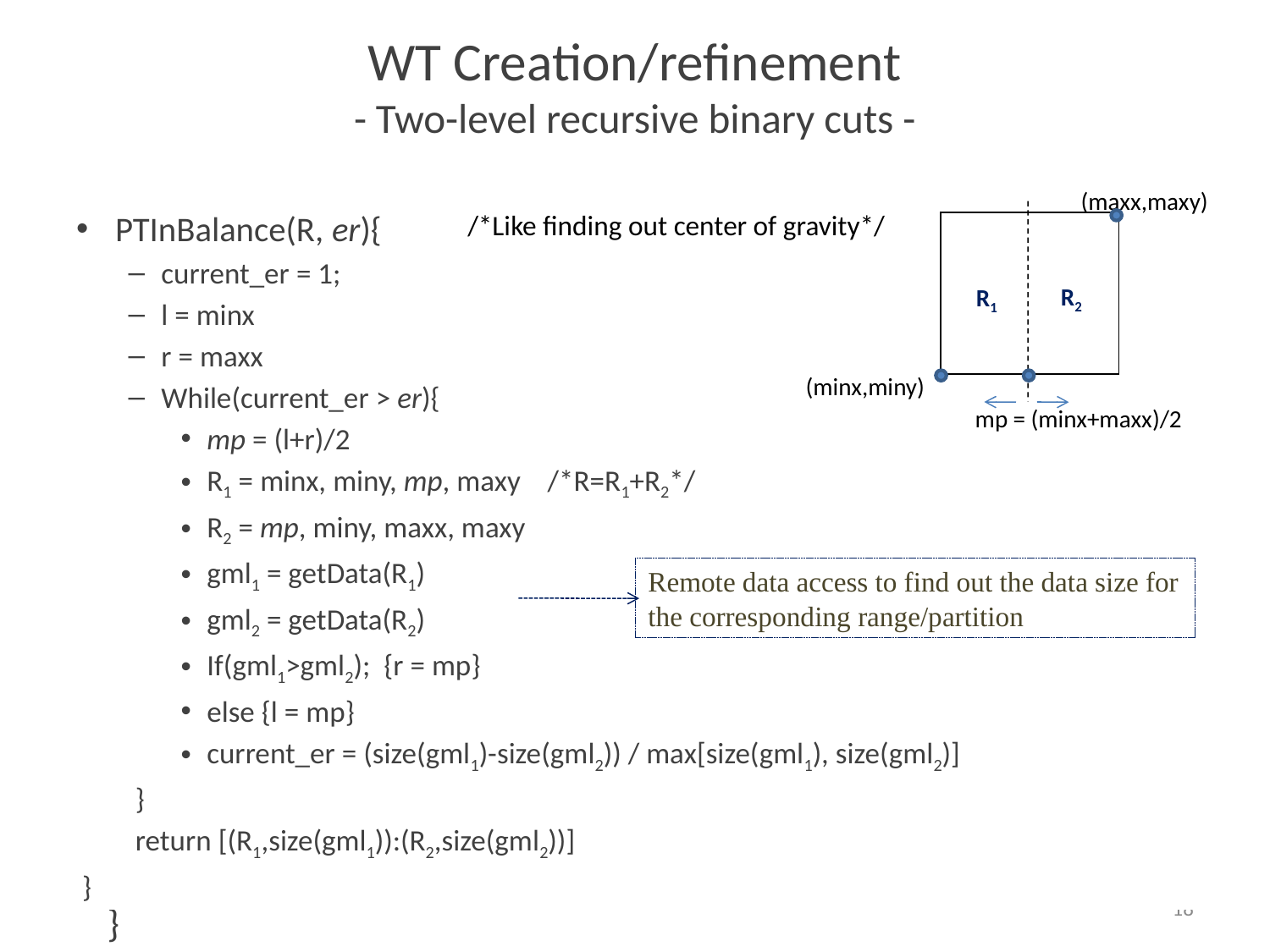

# WT Creation/refinement - Two-level recursive binary cuts -
(maxx,maxy)

R2
R1
(minx,miny)
mp = (minx+maxx)/2

PTInBalance(R, er){
current_er = 1;
l = minx
r = maxx
While(current_er > er){
mp = (l+r)/2
R1 = minx, miny, mp, maxy    /*R=R1+R2*/
R2 = mp, miny, maxx, maxy
gml1 = getData(R1)
gml2 = getData(R2)
If(gml1>gml2);  {r = mp}
else {l = mp}
current_er = (size(gml1)-size(gml2)) / max[size(gml1), size(gml2)]
}
return [(R1,size(gml1)):(R2,size(gml2))]
}
Remote data access to find out the data size for the corresponding range/partition
/*Like finding out center of gravity*/
PT(R, t, er) = PT(R1, t, er) + PT(R2, t, er)
t:  The max value of acceptable query size for a partition
er (error rate) : The max acceptable degree of fluctuations in partitions query sizes
er = [size(R1)-size(R2)] / size(R2)

PT(R, t, er) {
[(R1,size1):(R2,size2)] = PTInBalance(R, er)
If ((size1 or size2)≤ t)  /*(sizes are almost the same)*/
Put the partitions into memory/disk as pairs
<R1, size1>
<R2, size2>
And return;
else
PT(R1,t,er); PT(R2,t,er)
}
(maxx,maxy)

R2
R1
(minx,miny)
mp = (minx+maxx)/2

18